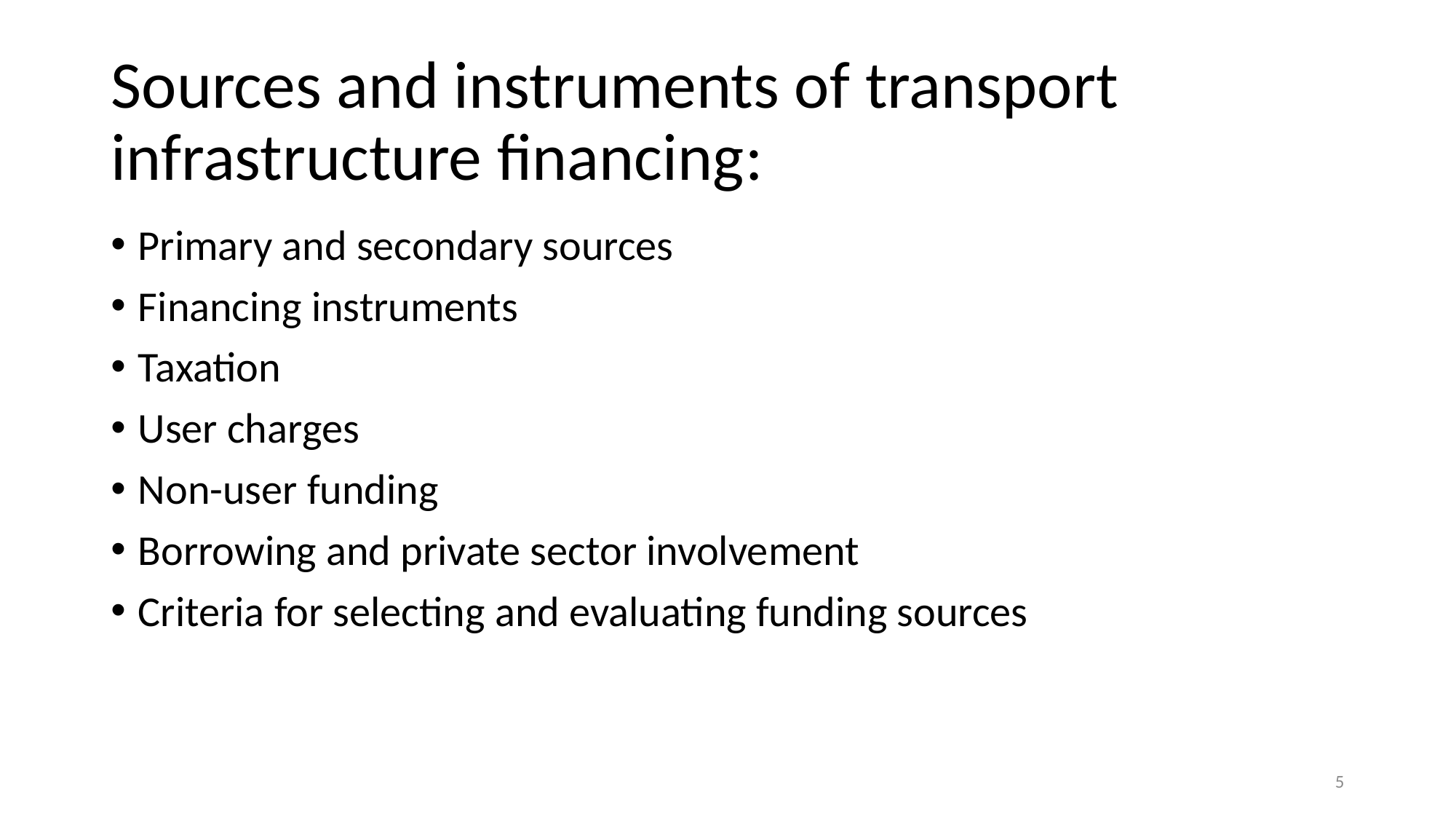

# Sources and instruments of transport infrastructure financing:
Primary and secondary sources
Financing instruments
Taxation
User charges
Non-user funding
Borrowing and private sector involvement
Criteria for selecting and evaluating funding sources
5